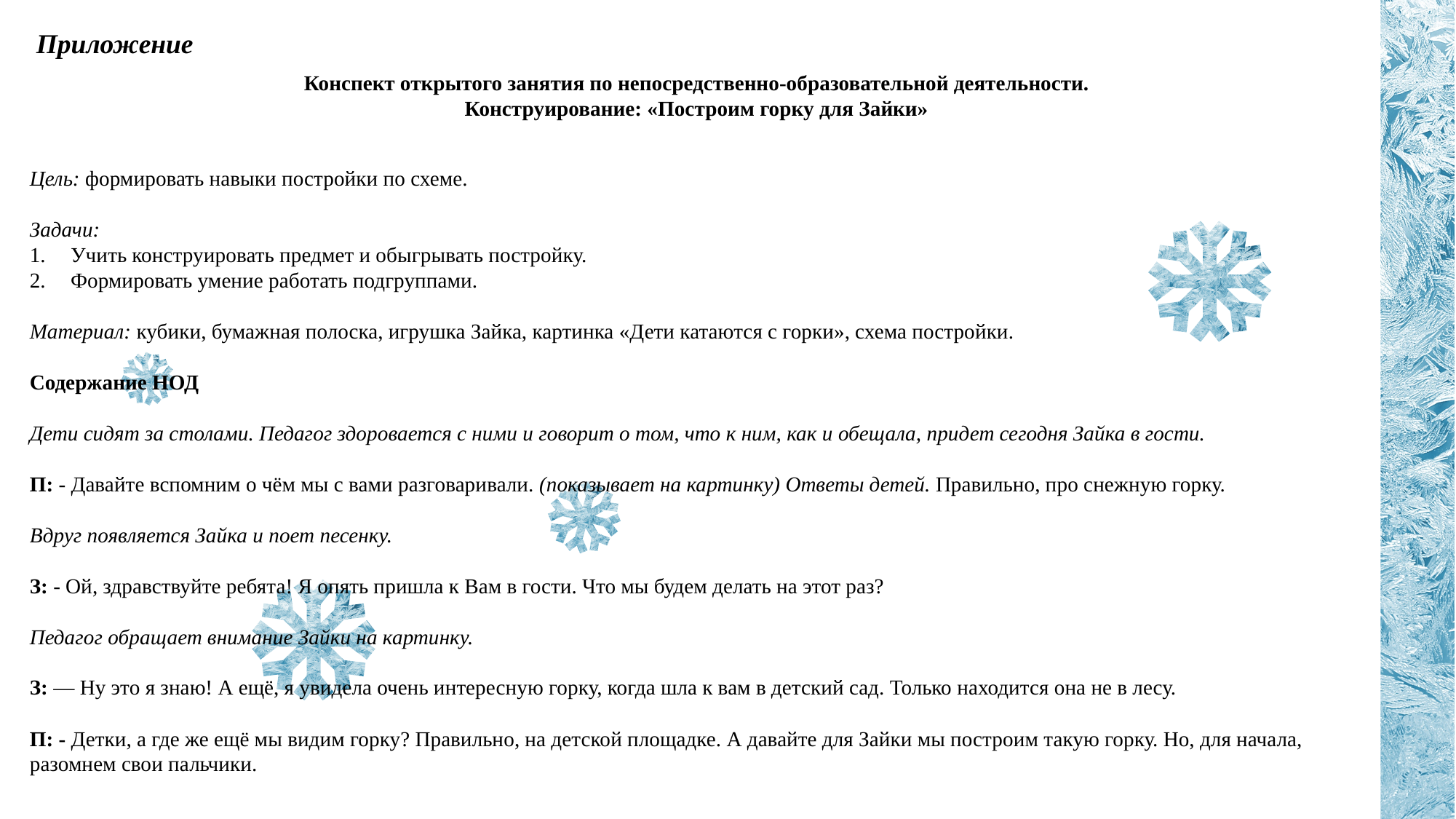

Приложение

Конспект открытого занятия по непосредственно-образовательной деятельности.
Конструирование: «Построим горку для Зайки»

Цель: формировать навыки постройки по схеме.

Задачи:
Учить конструировать предмет и обыгрывать постройку.
Формировать умение работать подгруппами.

Материал: кубики, бумажная полоска, игрушка Зайка, картинка «Дети катаются с горки», схема постройки.

Содержание НОД

Дети сидят за столами. Педагог здоровается с ними и говорит о том, что к ним, как и обещала, придет сегодня Зайка в гости.

П: - Давайте вспомним о чём мы с вами разговаривали. (показывает на картинку) Ответы детей. Правильно, про снежную горку.

Вдруг появляется Зайка и поет песенку.

З: - Ой, здравствуйте ребята! Я опять пришла к Вам в гости. Что мы будем делать на этот раз?

Педагог обращает внимание Зайки на картинку.

З: — Ну это я знаю! А ещё, я увидела очень интересную горку, когда шла к вам в детский сад. Только находится она не в лесу.

П: - Детки, а где же ещё мы видим горку? Правильно, на детской площадке. А давайте для Зайки мы построим такую горку. Но, для начала, разомнем свои пальчики.